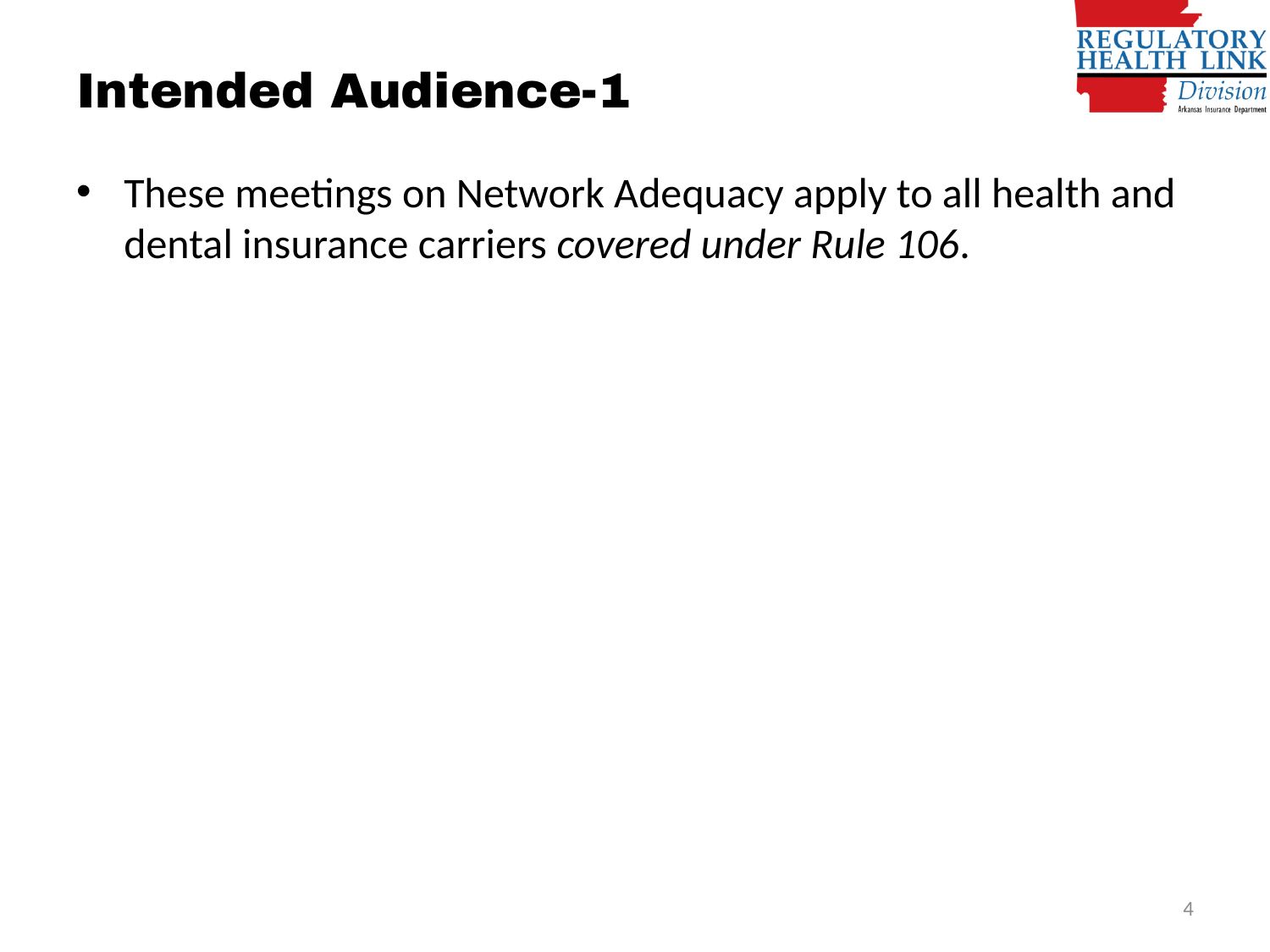

# Intended Audience-1
These meetings on Network Adequacy apply to all health and dental insurance carriers covered under Rule 106.

4